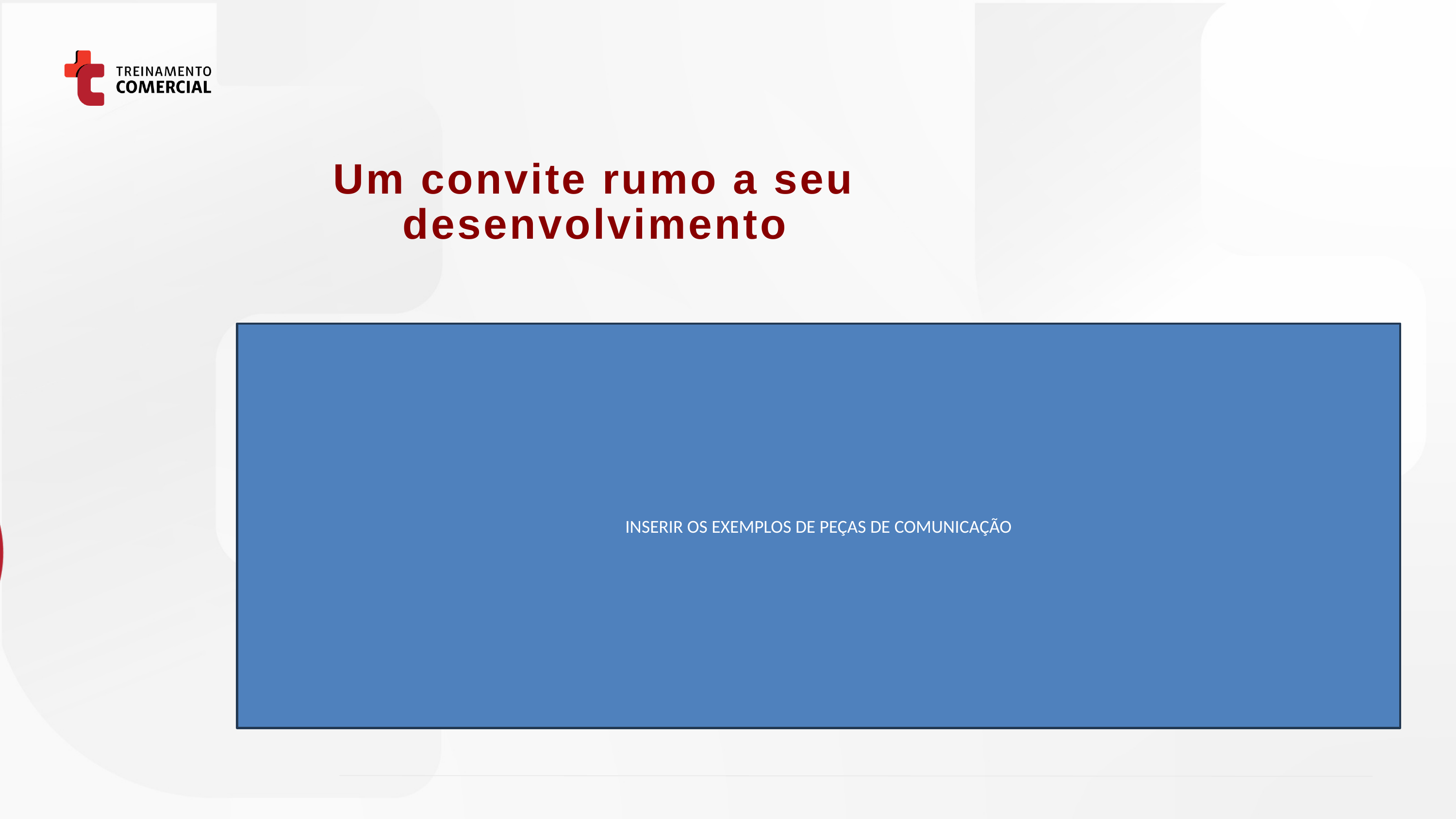

Um convite rumo a seu desenvolvimento

INSERIR OS EXEMPLOS DE PEÇAS DE COMUNICAÇÃO